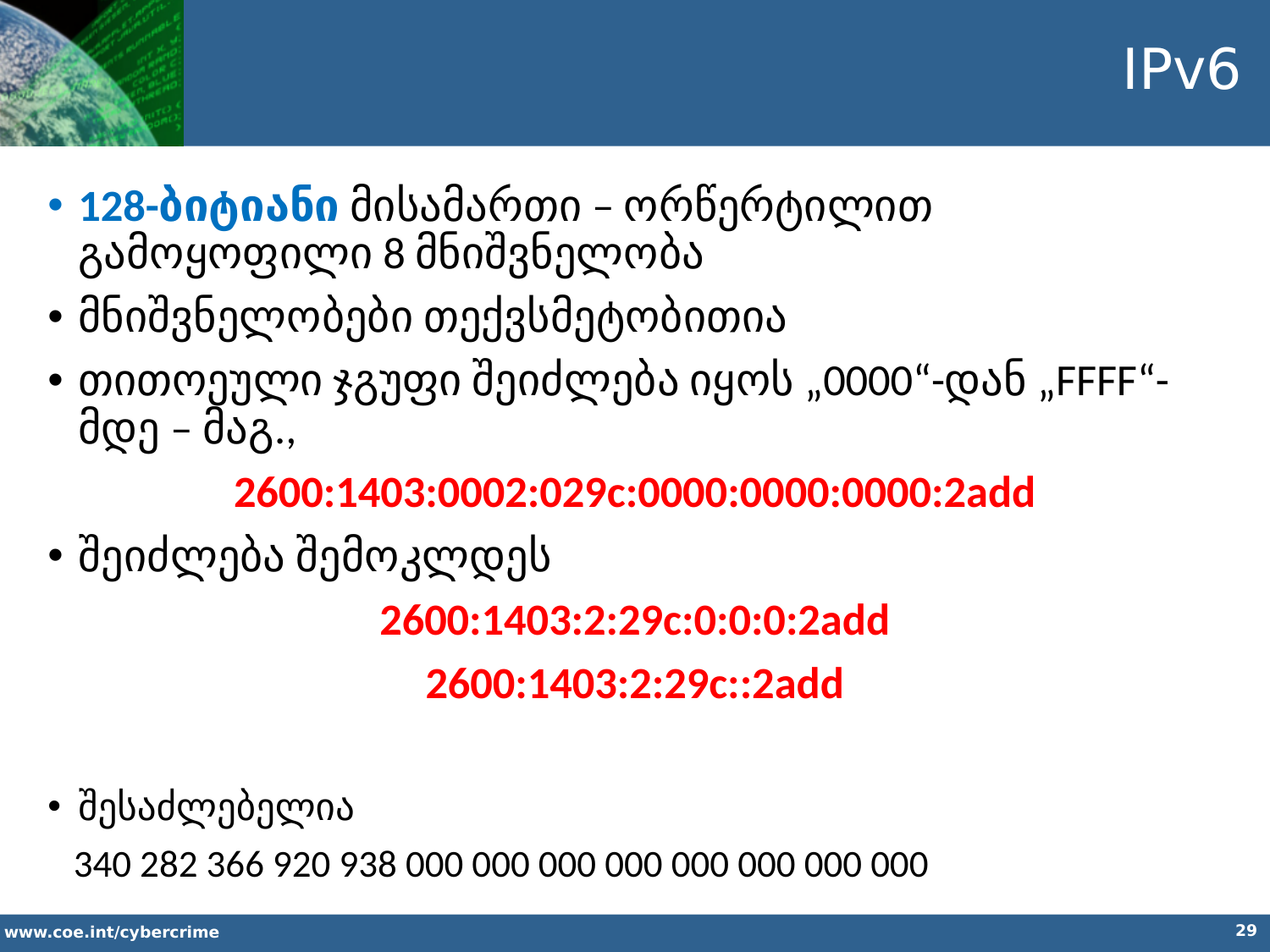

IPv6
128-ბიტიანი მისამართი – ორწერტილით გამოყოფილი 8 მნიშვნელობა
მნიშვნელობები თექვსმეტობითია
თითოეული ჯგუფი შეიძლება იყოს „0000“-დან „FFFF“-მდე – მაგ.,
2600:1403:0002:029c:0000:0000:0000:2add
შეიძლება შემოკლდეს
2600:1403:2:29c:0:0:0:2add
2600:1403:2:29c::2add

შესაძლებელია
   340 282 366 920 938 000 000 000 000 000 000 000 000